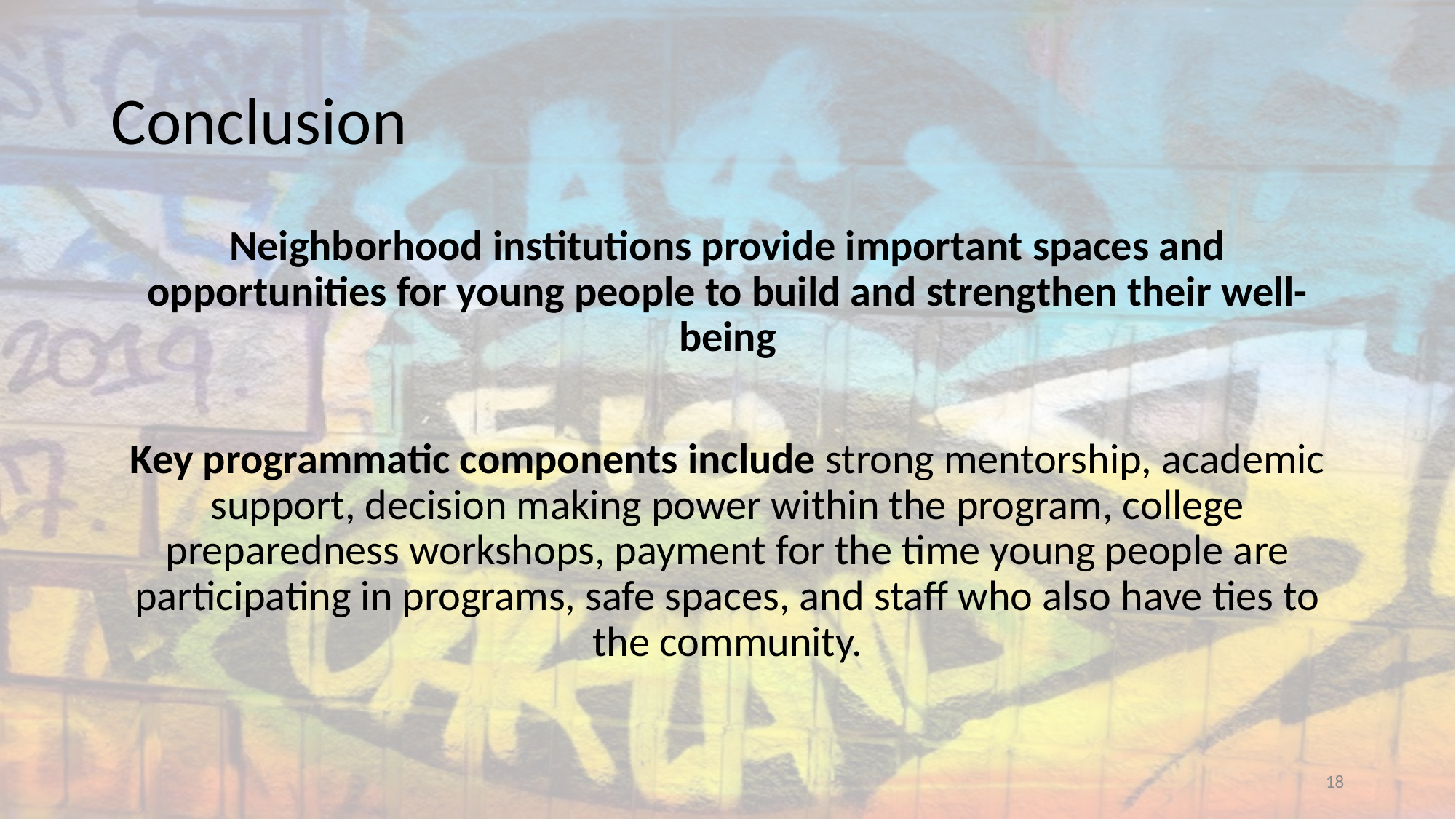

# Conclusion
Neighborhood institutions provide important spaces and opportunities for young people to build and strengthen their well-being

Key programmatic components include strong mentorship, academic support, decision making power within the program, college preparedness workshops, payment for the time young people are participating in programs, safe spaces, and staff who also have ties to the community.
18